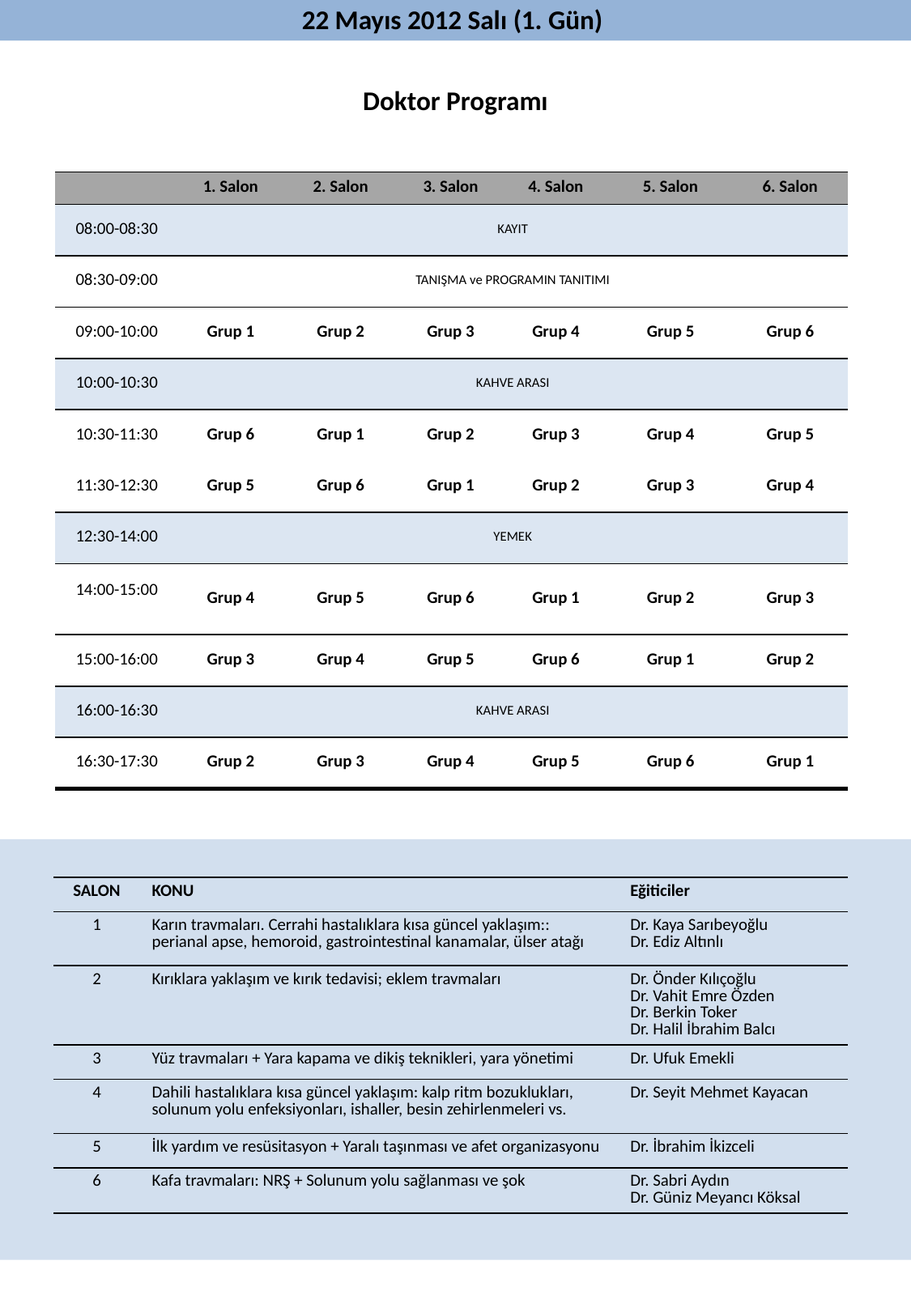

22 Mayıs 2012 Salı (1. Gün)
Doktor Programı
|  | 1. Salon | 2. Salon | 3. Salon | 4. Salon | 5. Salon | 6. Salon |
| --- | --- | --- | --- | --- | --- | --- |
| 08:00-08:30 | KAYIT |  |  |  |  |  |
| 08:30-09:00 | TANIŞMA ve PROGRAMIN TANITIMI |  |  |  |  |  |
| 09:00-10:00 | Grup 1 | Grup 2 | Grup 3 | Grup 4 | Grup 5 | Grup 6 |
| 10:00-10:30 | KAHVE ARASI |  |  |  |  |  |
| 10:30-11:30 | Grup 6 | Grup 1 | Grup 2 | Grup 3 | Grup 4 | Grup 5 |
| 11:30-12:30 | Grup 5 | Grup 6 | Grup 1 | Grup 2 | Grup 3 | Grup 4 |
| 12:30-14:00 | YEMEK |  |  |  |  |  |
| 14:00-15:00 | Grup 4 | Grup 5 | Grup 6 | Grup 1 | Grup 2 | Grup 3 |
| 15:00-16:00 | Grup 3 | Grup 4 | Grup 5 | Grup 6 | Grup 1 | Grup 2 |
| 16:00-16:30 | KAHVE ARASI |  |  |  |  |  |
| 16:30-17:30 | Grup 2 | Grup 3 | Grup 4 | Grup 5 | Grup 6 | Grup 1 |

| SALON | KONU | Eğiticiler |
| --- | --- | --- |
| 1 | Karın travmaları. Cerrahi hastalıklara kısa güncel yaklaşım:: perianal apse, hemoroid, gastrointestinal kanamalar, ülser atağı | Dr. Kaya Sarıbeyoğlu Dr. Ediz Altınlı |
| 2 | Kırıklara yaklaşım ve kırık tedavisi; eklem travmaları | Dr. Önder Kılıçoğlu Dr. Vahit Emre Özden Dr. Berkin Toker Dr. Halil İbrahim Balcı |
| 3 | Yüz travmaları + Yara kapama ve dikiş teknikleri, yara yönetimi | Dr. Ufuk Emekli |
| 4 | Dahili hastalıklara kısa güncel yaklaşım: kalp ritm bozuklukları, solunum yolu enfeksiyonları, ishaller, besin zehirlenmeleri vs. | Dr. Seyit Mehmet Kayacan |
| 5 | İlk yardım ve resüsitasyon + Yaralı taşınması ve afet organizasyonu | Dr. İbrahim İkizceli |
| 6 | Kafa travmaları: NRŞ + Solunum yolu sağlanması ve şok | Dr. Sabri Aydın Dr. Güniz Meyancı Köksal |